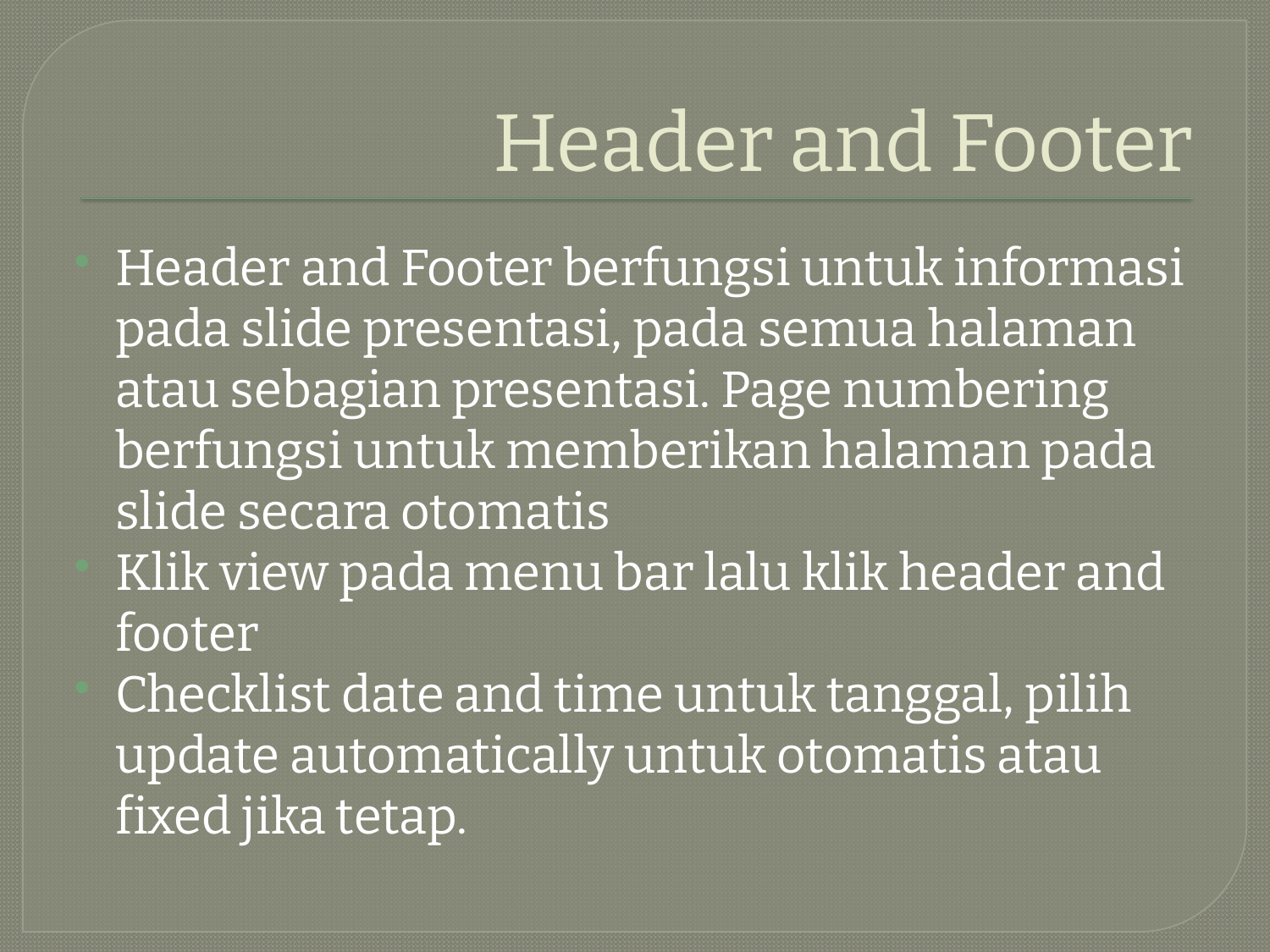

# Header and Footer
Header and Footer berfungsi untuk informasi pada slide presentasi, pada semua halaman atau sebagian presentasi. Page numbering berfungsi untuk memberikan halaman pada slide secara otomatis
Klik view pada menu bar lalu klik header and footer
Checklist date and time untuk tanggal, pilih update automatically untuk otomatis atau fixed jika tetap.